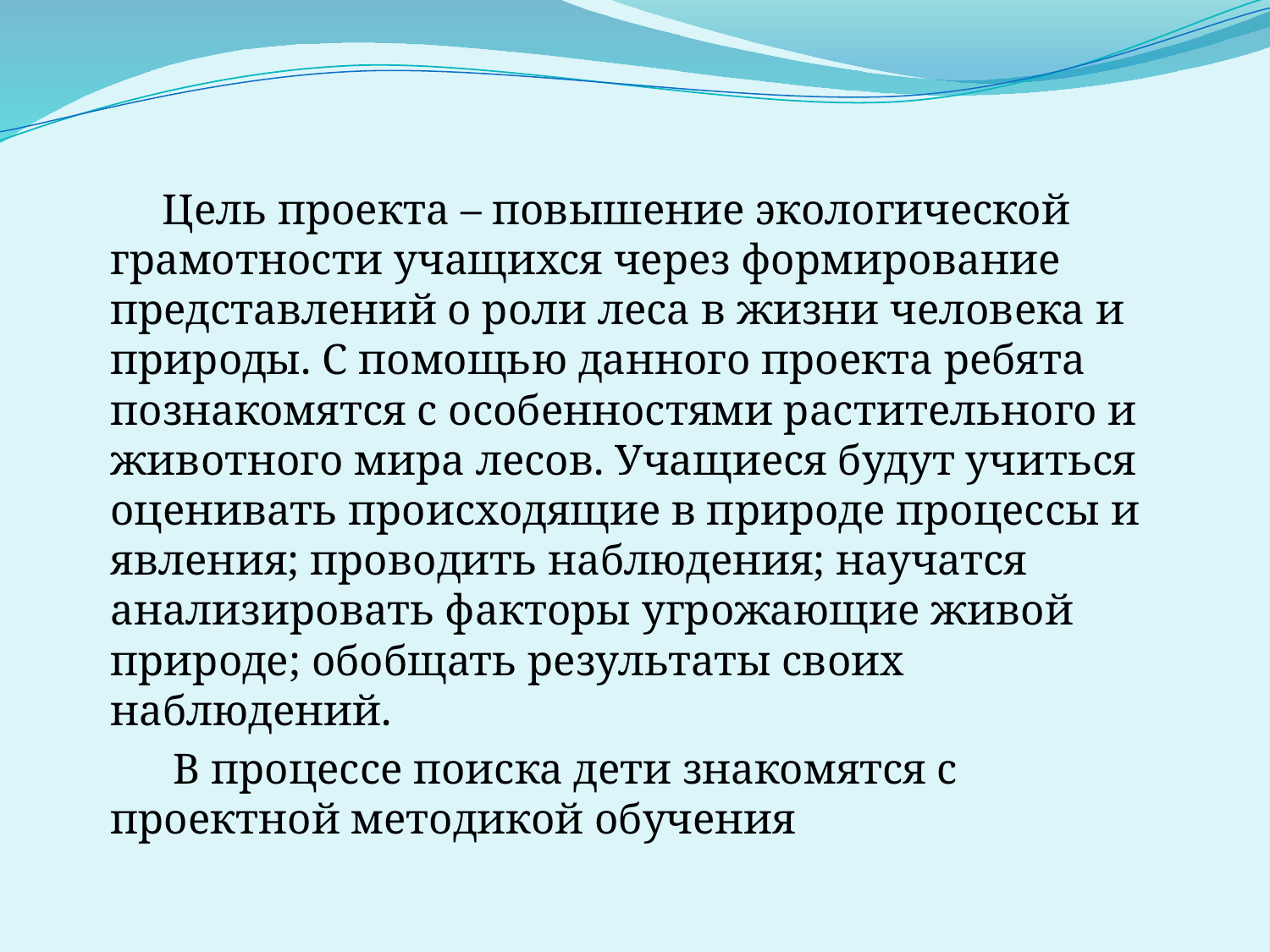

Цель проекта – повышение экологической грамотности учащихся через формирование представлений о роли леса в жизни человека и природы. С помощью данного проекта ребята познакомятся с особенностями растительного и животного мира лесов. Учащиеся будут учиться оценивать происходящие в природе процессы и явления; проводить наблюдения; научатся анализировать факторы угрожающие живой природе; обобщать результаты своих наблюдений.
         В процессе поиска дети знакомятся с проектной методикой обучения